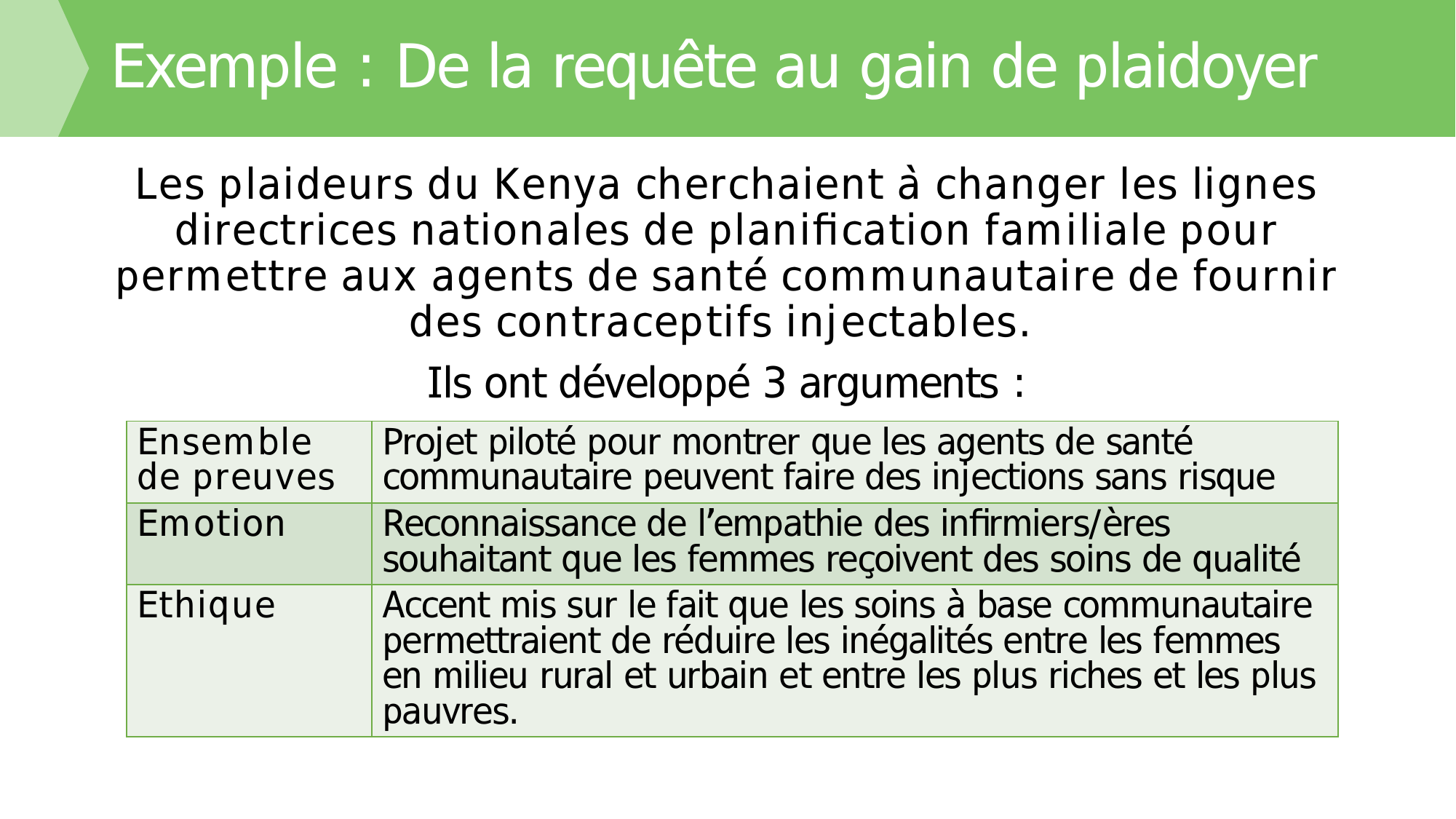

# Exemple : De la requête au gain de plaidoyer
Les plaideurs du Kenya cherchaient à changer les lignes directrices nationales de planification familiale pour permettre aux agents de santé communautaire de fournir des contraceptifs injectables.
Ils ont développé 3 arguments :

| Ensemble de preuves | Projet piloté pour montrer que les agents de santé communautaire peuvent faire des injections sans risque |
| --- | --- |
| Emotion | Reconnaissance de l’empathie des infirmiers/ères souhaitant que les femmes reçoivent des soins de qualité |
| Ethique | Accent mis sur le fait que les soins à base communautaire permettraient de réduire les inégalités entre les femmes en milieu rural et urbain et entre les plus riches et les plus pauvres. |